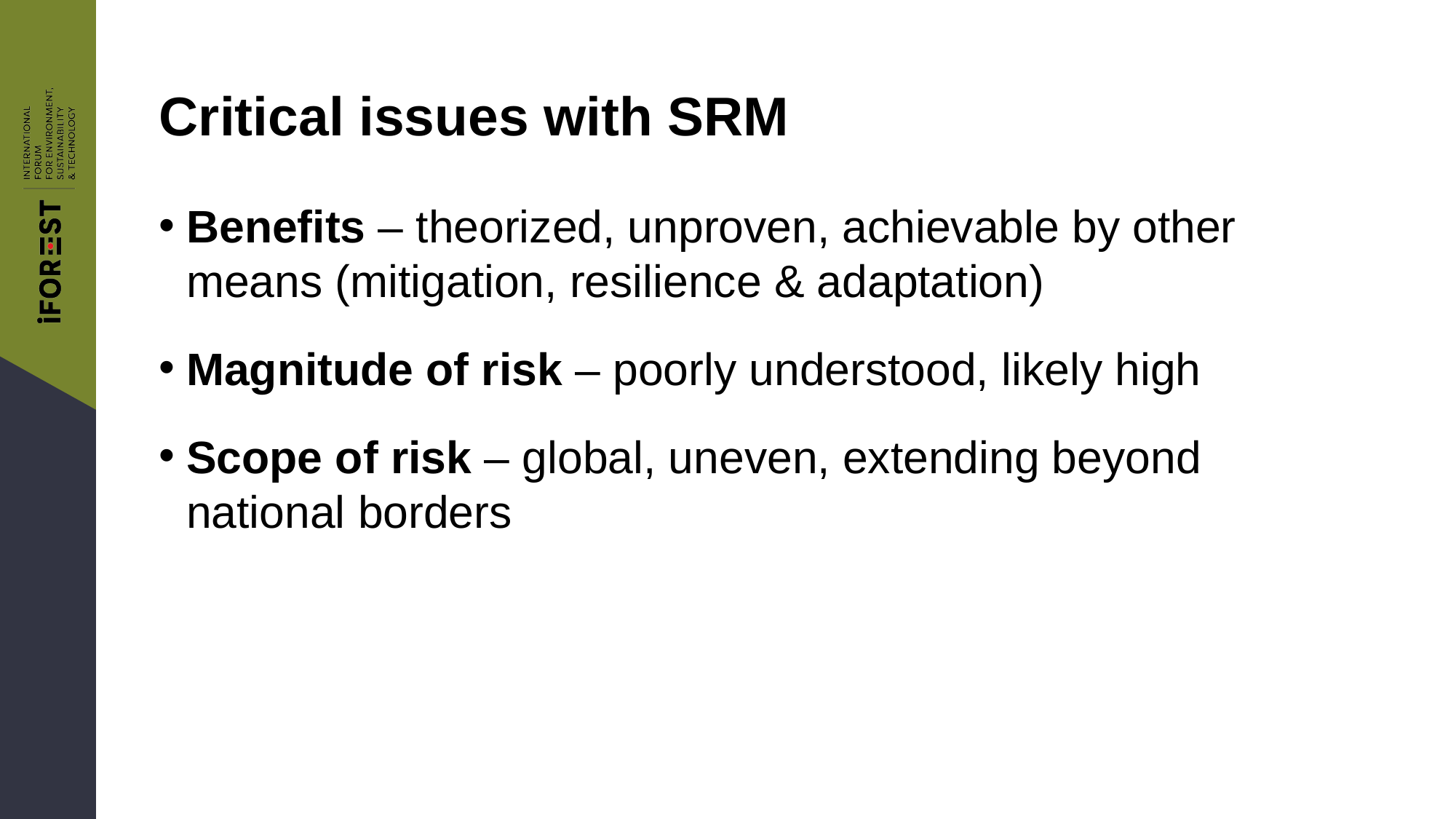

# Critical issues with SRM
Benefits – theorized, unproven, achievable by other means (mitigation, resilience & adaptation)
Magnitude of risk – poorly understood, likely high
Scope of risk – global, uneven, extending beyond national borders